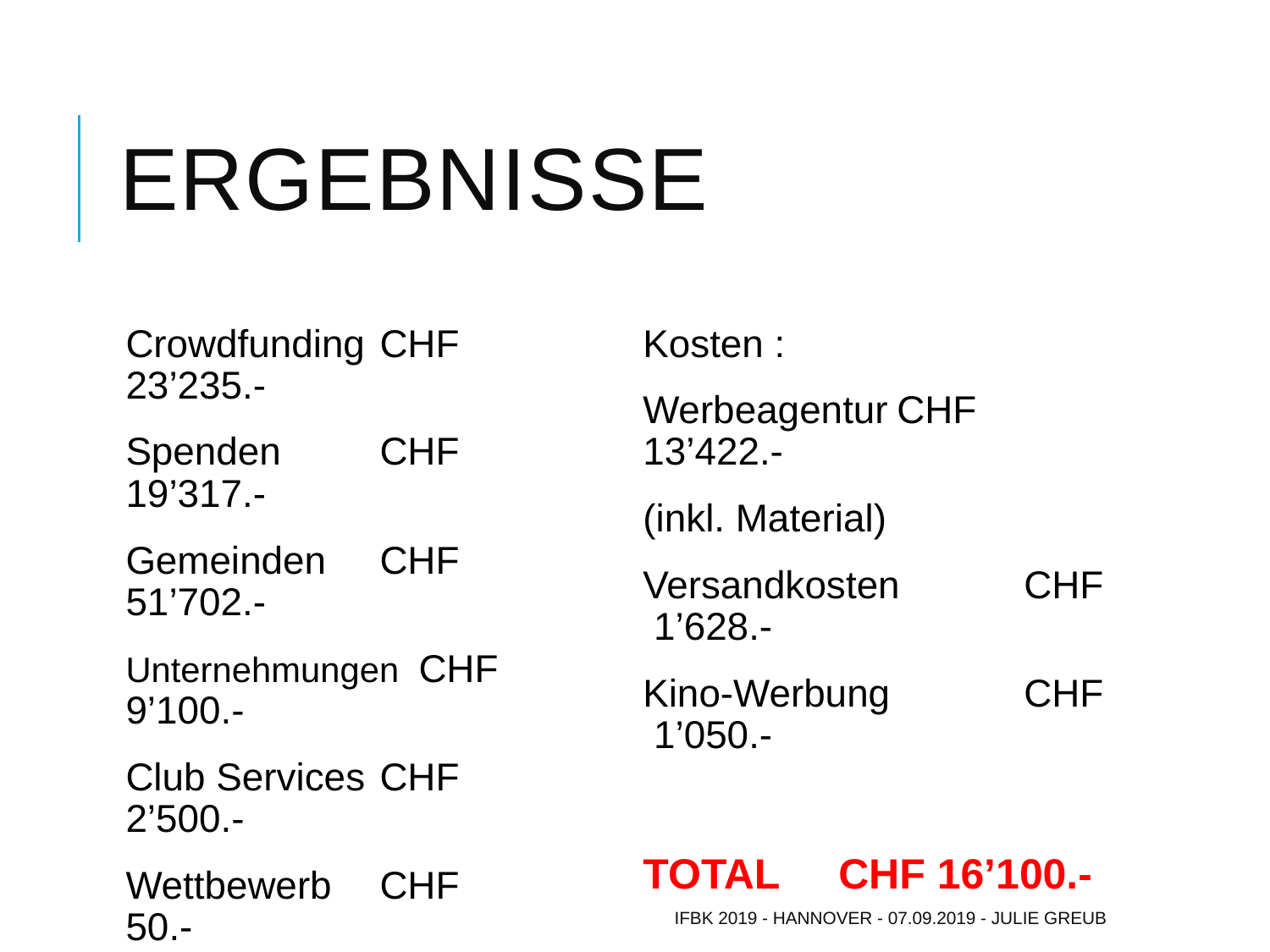

# ergebnisse
Crowdfunding 	CHF 23’235.-
Spenden	CHF 19’317.-
Gemeinden	CHF 51’702.-
Unternehmungen  CHF 9’100.-
Club Services	CHF  2’500.-
Wettbewerb	CHF       50.-
TOTAL    CHF 105’904.-
Kosten :
Werbeagentur	CHF 13’422.-
(inkl. Material)
Versandkosten	CHF  1’628.-
Kino-Werbung 	CHF  1’050.-

TOTAL     CHF 16’100.-
IFBK 2019 - Hannover - 07.09.2019 - Julie Greub